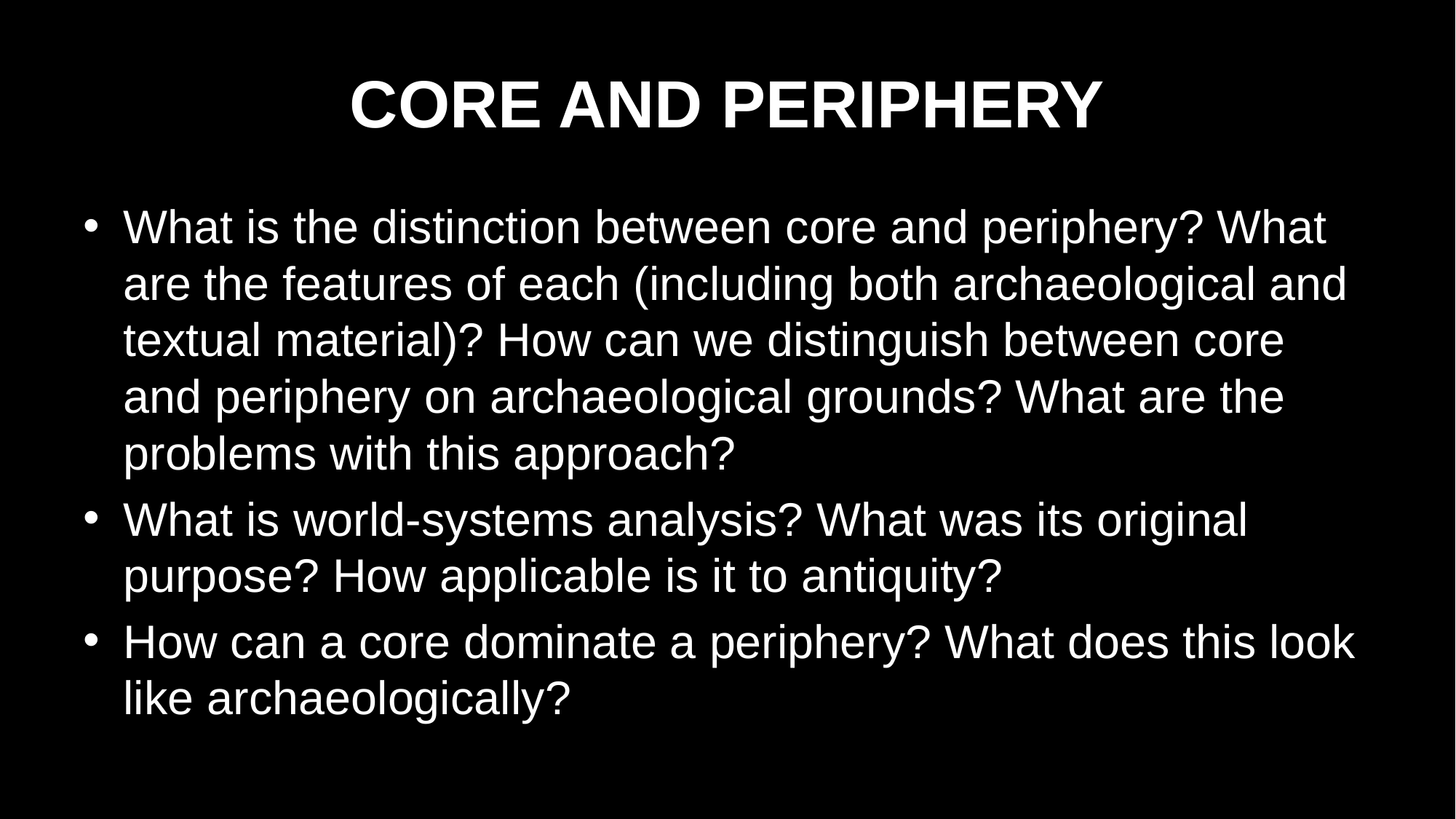

# Core and Periphery
What is the distinction between core and periphery? What are the features of each (including both archaeological and textual material)? How can we distinguish between core and periphery on archaeological grounds? What are the problems with this approach?
What is world-systems analysis? What was its original purpose? How applicable is it to antiquity?
How can a core dominate a periphery? What does this look like archaeologically?